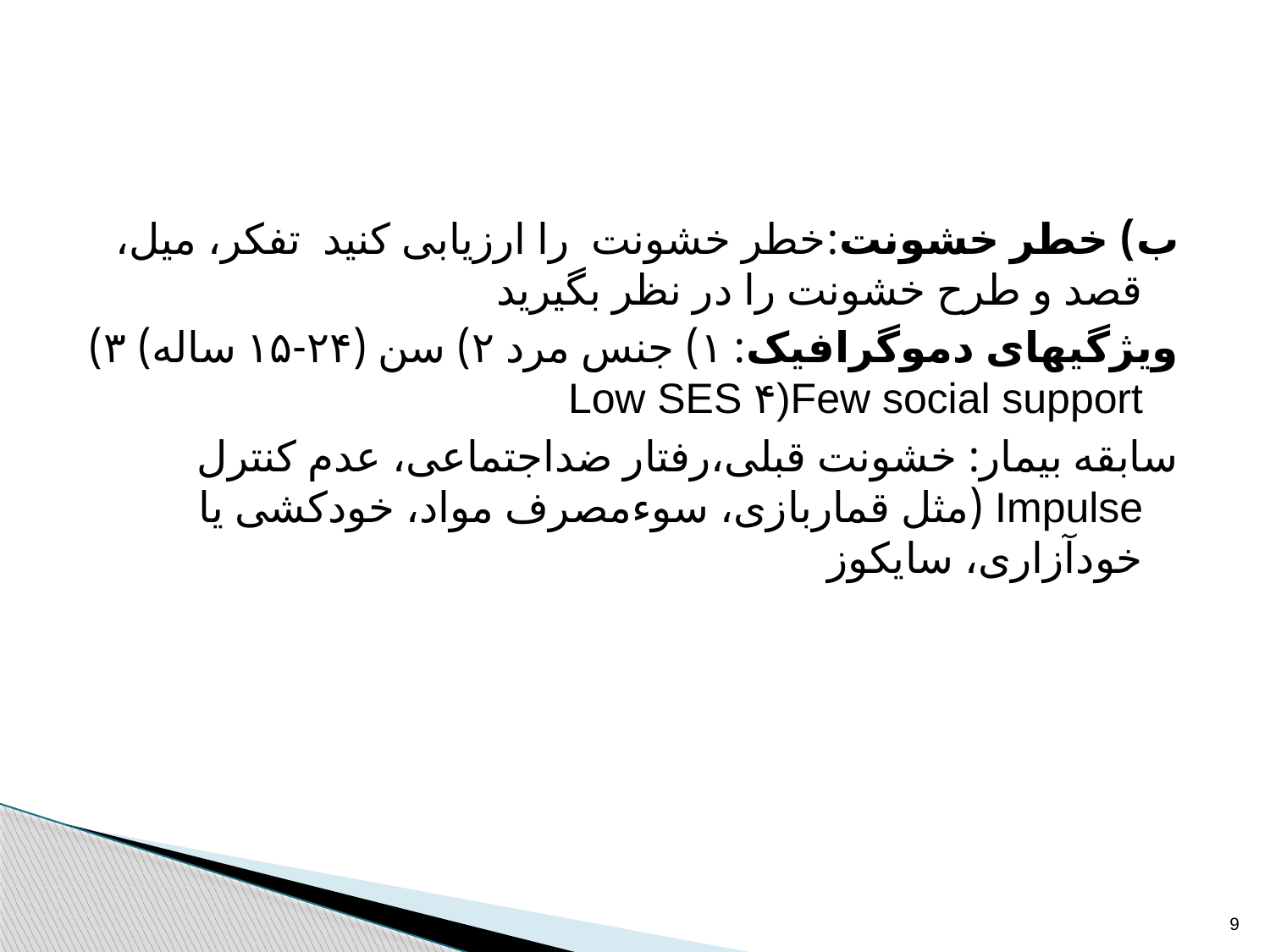

#
ب) خطر خشونت:خطر خشونت  را ارزیابی کنید  تفکر، میل، قصد و طرح خشونت را در نظر بگيريد
ویژگیهای دموگرافیک: ۱) جنس مرد ۲) سن (۲۴-۱۵ ساله) ۳) Low SES ۴)Few social support
سابقه بیمار:‌ خشونت قبلی،‌رفتار ضداجتماعی، عدم کنترل Impulse (مثل قماربازی، سوءمصرف مواد، خودکشی یا خودآزاری، سایکوز

9